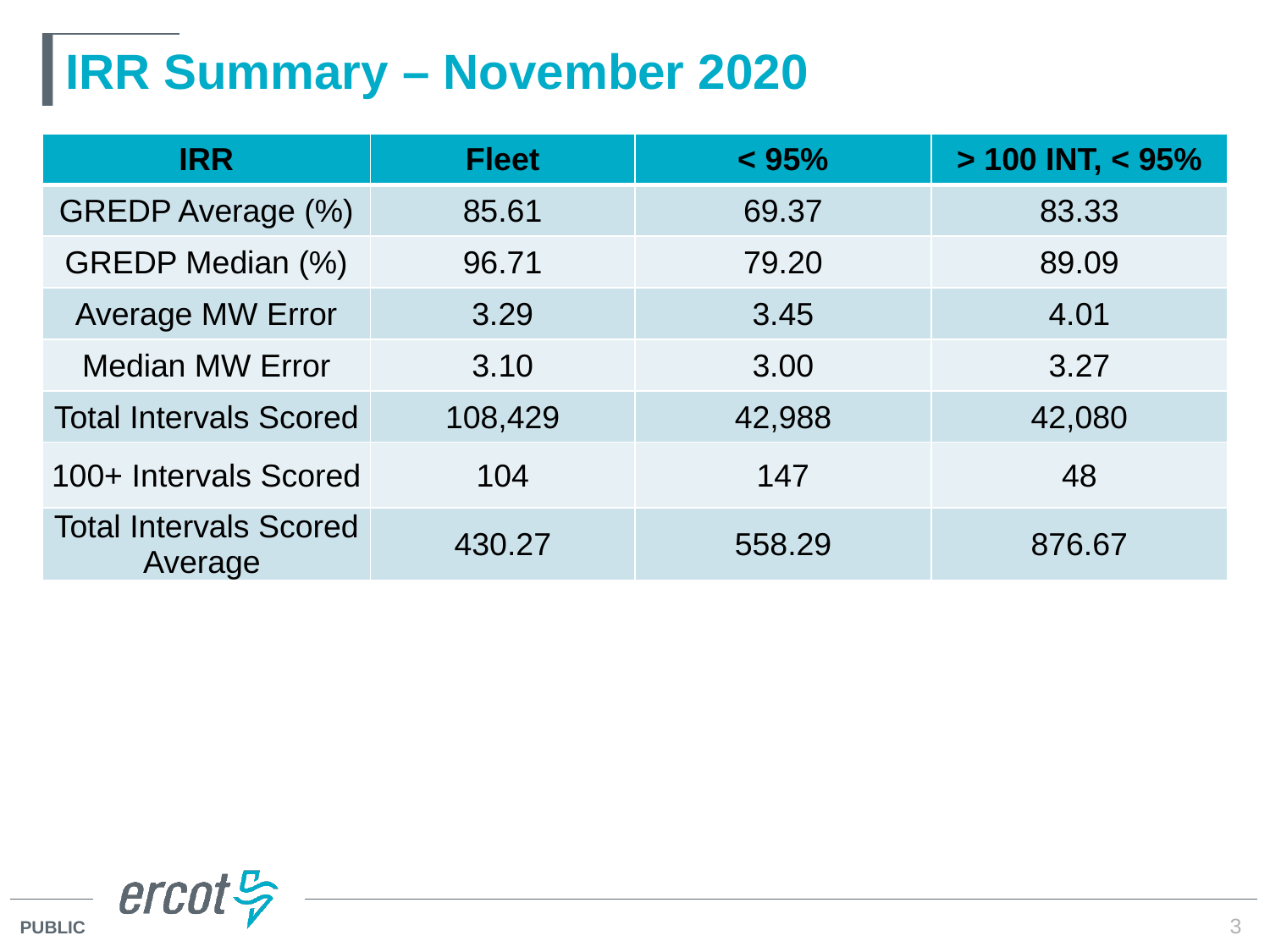

# IRR Summary – November 2020
| IRR | Fleet | < 95% | > 100 INT, < 95% |
| --- | --- | --- | --- |
| GREDP Average (%) | 85.61 | 69.37 | 83.33 |
| GREDP Median (%) | 96.71 | 79.20 | 89.09 |
| Average MW Error | 3.29 | 3.45 | 4.01 |
| Median MW Error | 3.10 | 3.00 | 3.27 |
| Total Intervals Scored | 108,429 | 42,988 | 42,080 |
| 100+ Intervals Scored | 104 | 147 | 48 |
| Total Intervals Scored Average | 430.27 | 558.29 | 876.67 |
3